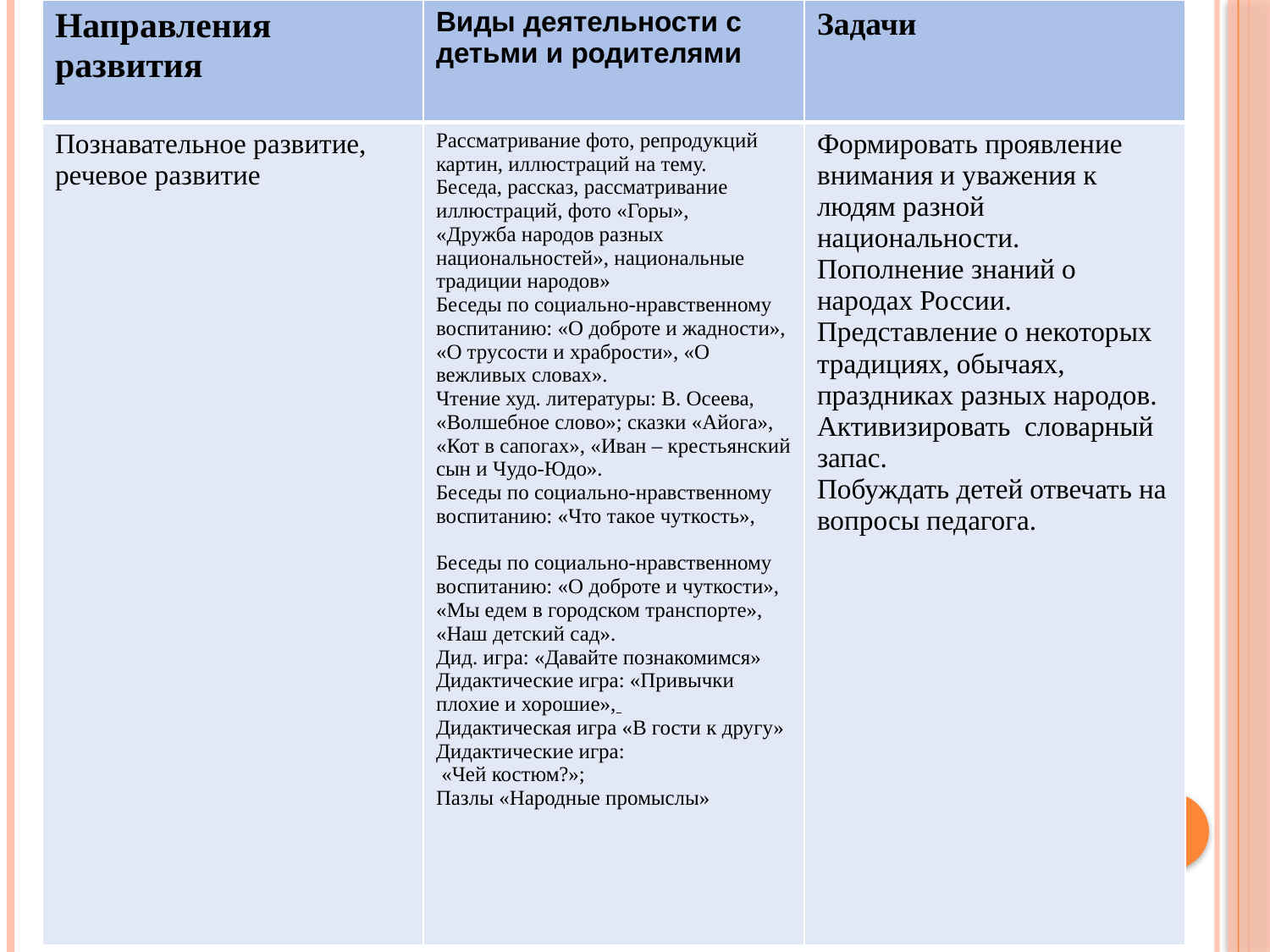

| Направления развития | Виды деятельности с детьми и родителями | Задачи |
| --- | --- | --- |
| Познавательное развитие, речевое развитие | Рассматривание фото, репродукций картин, иллюстраций на тему. Беседа, рассказ, рассматривание иллюстраций, фото «Горы», «Дружба народов разных национальностей», национальные традиции народов» Беседы по социально-нравственному воспитанию: «О доброте и жадности», «О трусости и храбрости», «О вежливых словах». Чтение худ. литературы: В. Осеева, «Волшебное слово»; сказки «Айога», «Кот в сапогах», «Иван – крестьянский сын и Чудо-Юдо». Беседы по социально-нравственному воспитанию: «Что такое чуткость»,   Беседы по социально-нравственному воспитанию: «О доброте и чуткости», «Мы едем в городском транспорте», «Наш детский сад». Дид. игра: «Давайте познакомимся» Дидактические игра: «Привычки плохие и хорошие», Дидактическая игра «В гости к другу» Дидактические игра: «Чей костюм?»; Пазлы «Народные промыслы» | Формировать проявление внимания и уважения к людям разной национальности. Пополнение знаний о народах России. Представление о некоторых традициях, обычаях, праздниках разных народов. Активизировать словарный запас. Побуждать детей отвечать на вопросы педагога. |